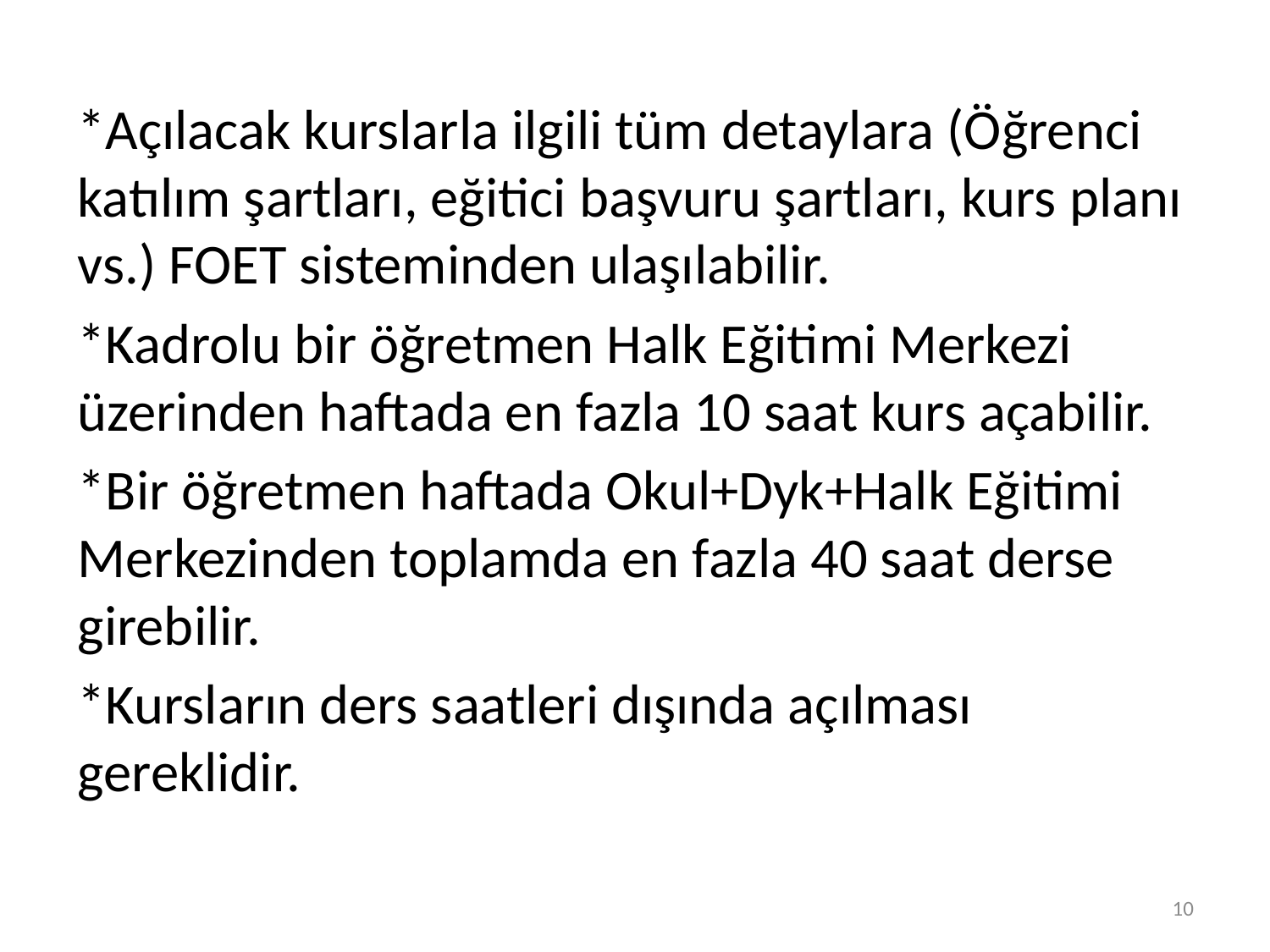

*Açılacak kurslarla ilgili tüm detaylara (Öğrenci katılım şartları, eğitici başvuru şartları, kurs planı vs.) FOET sisteminden ulaşılabilir.
*Kadrolu bir öğretmen Halk Eğitimi Merkezi üzerinden haftada en fazla 10 saat kurs açabilir.
*Bir öğretmen haftada Okul+Dyk+Halk Eğitimi Merkezinden toplamda en fazla 40 saat derse girebilir.
*Kursların ders saatleri dışında açılması gereklidir.
10